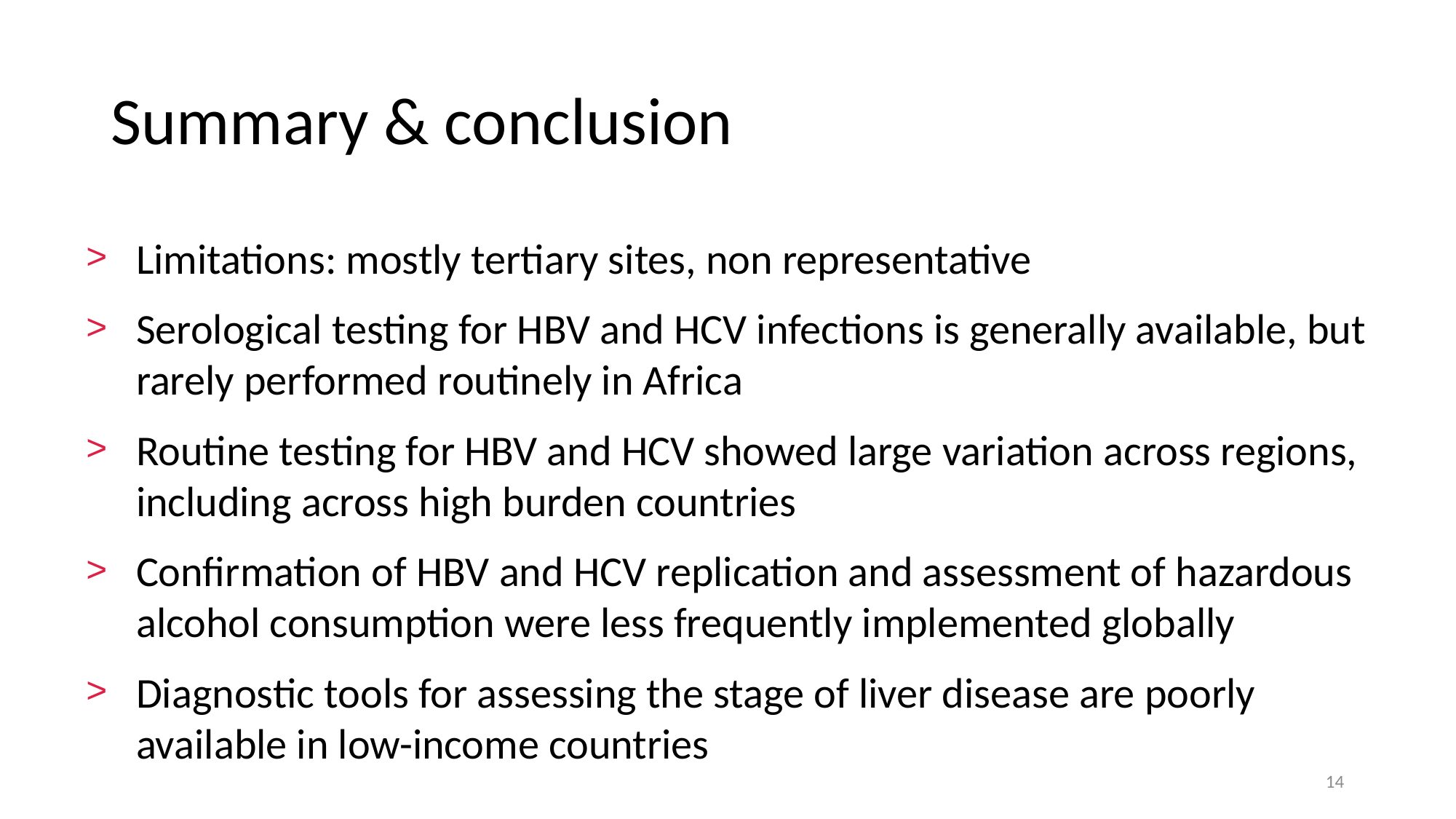

# Summary & conclusion
Limitations: mostly tertiary sites, non representative
Serological testing for HBV and HCV infections is generally available, but rarely performed routinely in Africa
Routine testing for HBV and HCV showed large variation across regions, including across high burden countries
Confirmation of HBV and HCV replication and assessment of hazardous alcohol consumption were less frequently implemented globally
Diagnostic tools for assessing the stage of liver disease are poorly available in low-income countries

14